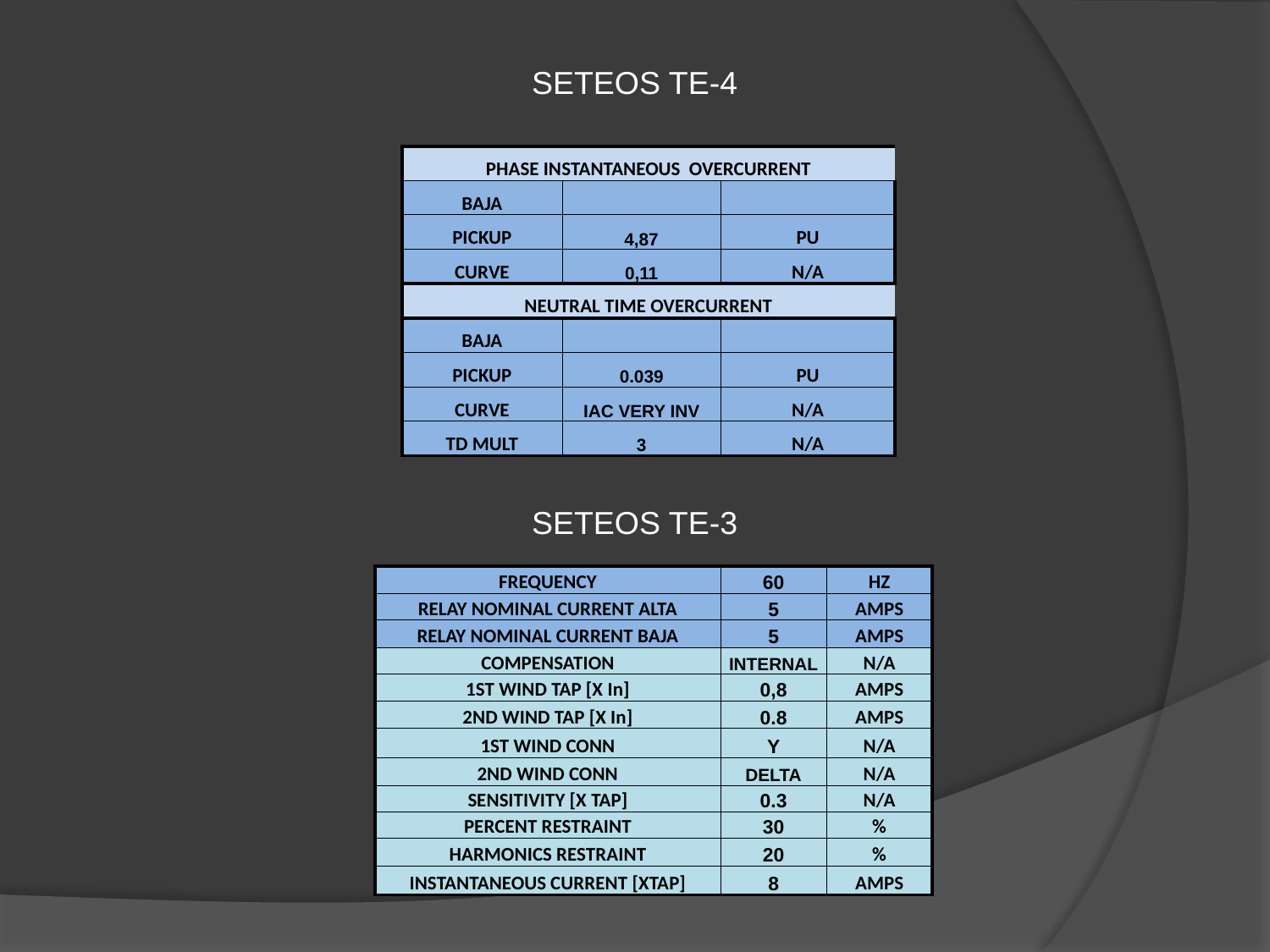

SETEOS TE-4
| PHASE INSTANTANEOUS OVERCURRENT |  |  |
| --- | --- | --- |
| BAJA |  |  |
| PICKUP | 4,87 | PU |
| CURVE | 0,11 | N/A |
| NEUTRAL TIME OVERCURRENT |  |  |
| BAJA |  |  |
| PICKUP | 0.039 | PU |
| CURVE | IAC VERY INV | N/A |
| TD MULT | 3 | N/A |
SETEOS TE-3
| FREQUENCY | 60 | HZ |
| --- | --- | --- |
| RELAY NOMINAL CURRENT ALTA | 5 | AMPS |
| RELAY NOMINAL CURRENT BAJA | 5 | AMPS |
| COMPENSATION | INTERNAL | N/A |
| 1ST WIND TAP [X In] | 0,8 | AMPS |
| 2ND WIND TAP [X In] | 0.8 | AMPS |
| 1ST WIND CONN | Y | N/A |
| 2ND WIND CONN | DELTA | N/A |
| SENSITIVITY [X TAP] | 0.3 | N/A |
| PERCENT RESTRAINT | 30 | % |
| HARMONICS RESTRAINT | 20 | % |
| INSTANTANEOUS CURRENT [XTAP] | 8 | AMPS |